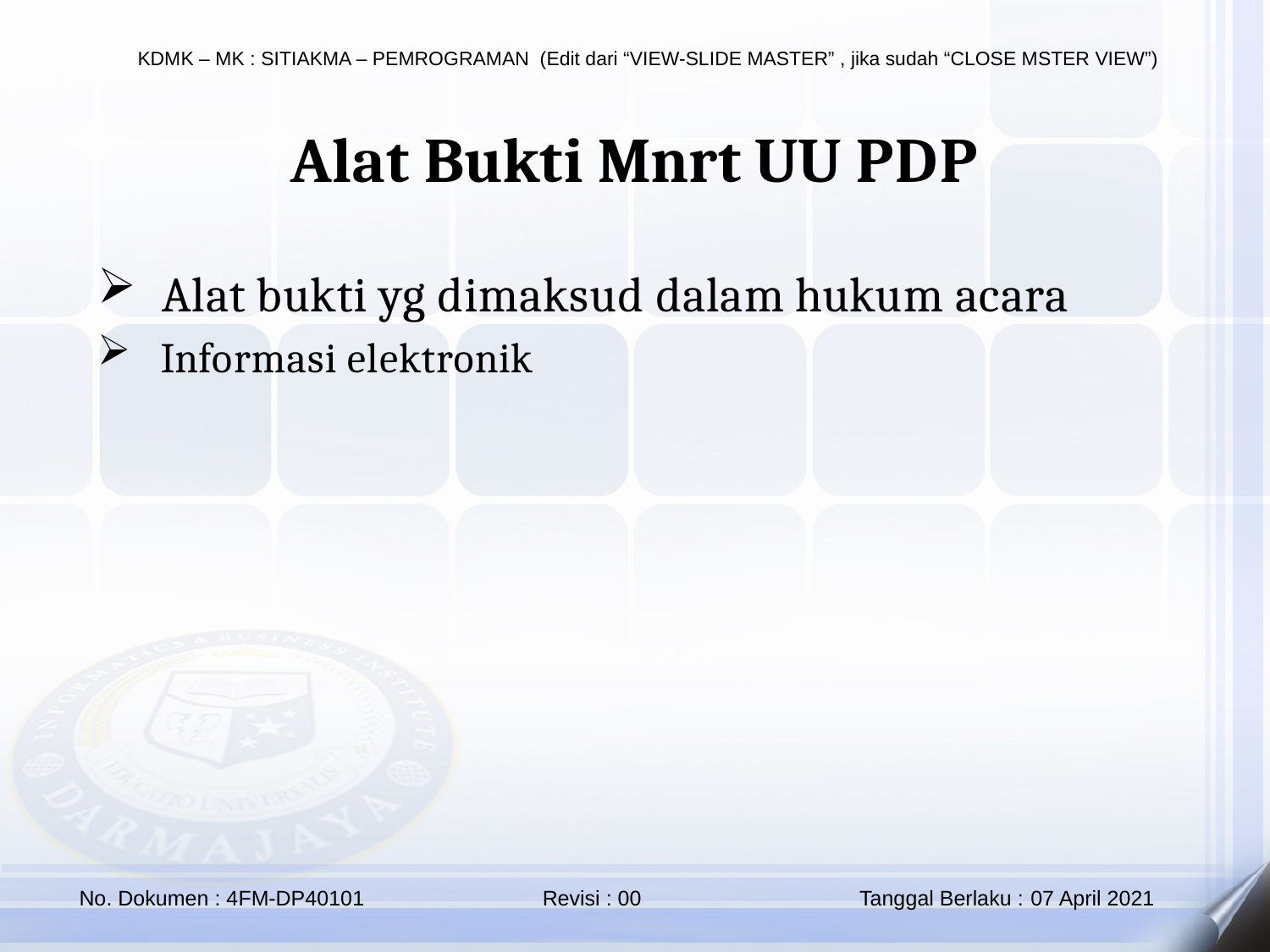

Alat Bukti Mnrt UU PDP
Alat bukti yg dimaksud dalam hukum acara
Informasi elektronik